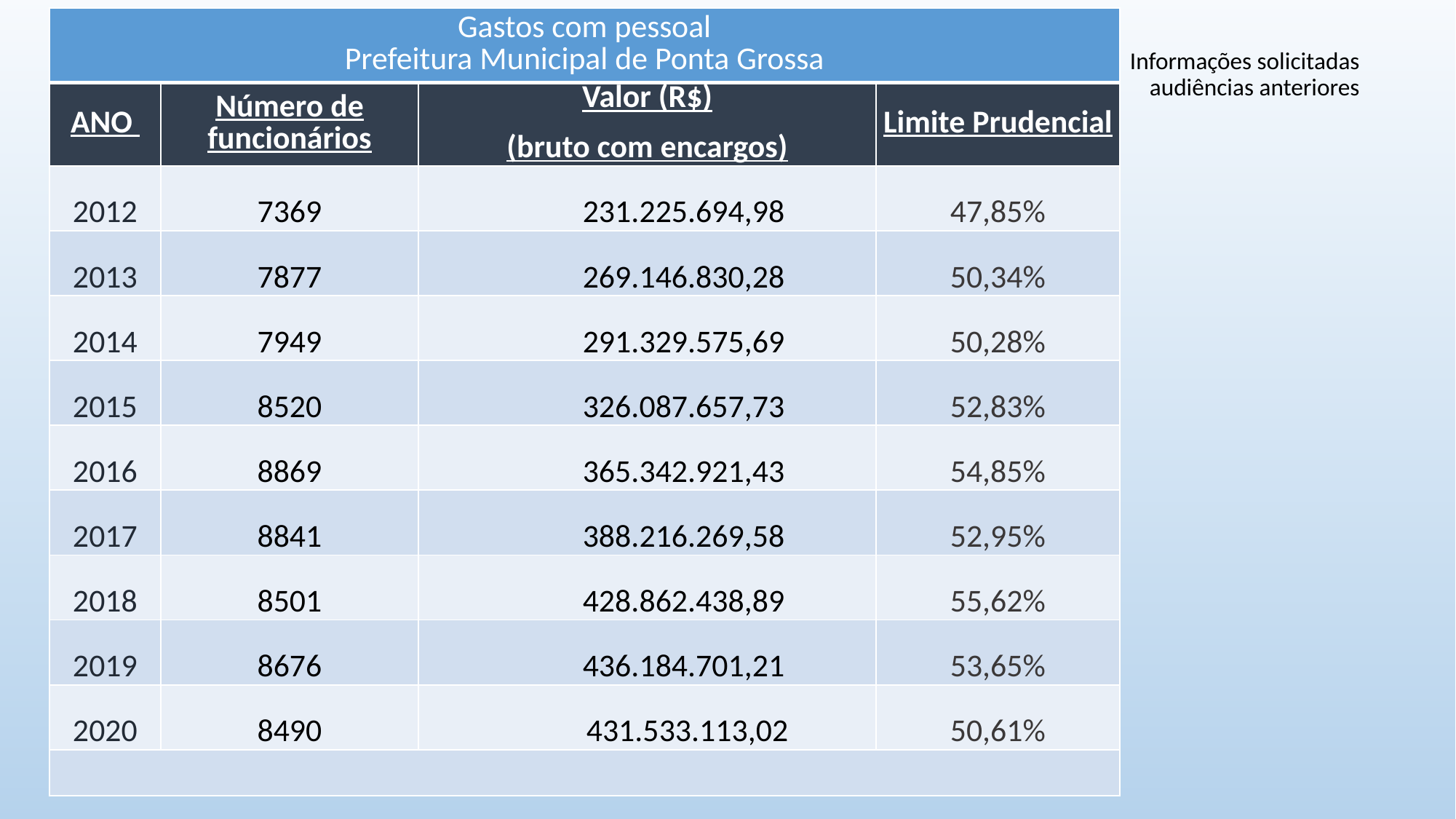

| Gastos com pessoal Prefeitura Municipal de Ponta Grossa |  |  |  |
| --- | --- | --- | --- |
| ANO | Número de funcionários | Valor (R$) (bruto com encargos) | Limite Prudencial |
| 2012 | 7369 | 231.225.694,98 | 47,85% |
| 2013 | 7877 | 269.146.830,28 | 50,34% |
| 2014 | 7949 | 291.329.575,69 | 50,28% |
| 2015 | 8520 | 326.087.657,73 | 52,83% |
| 2016 | 8869 | 365.342.921,43 | 54,85% |
| 2017 | 8841 | 388.216.269,58 | 52,95% |
| 2018 | 8501 | 428.862.438,89 | 55,62% |
| 2019 | 8676 | 436.184.701,21 | 53,65% |
| 2020 | 8490 | 431.533.113,02 | 50,61% |
|  |  |  |  |
# Informações solicitadas audiências anteriores